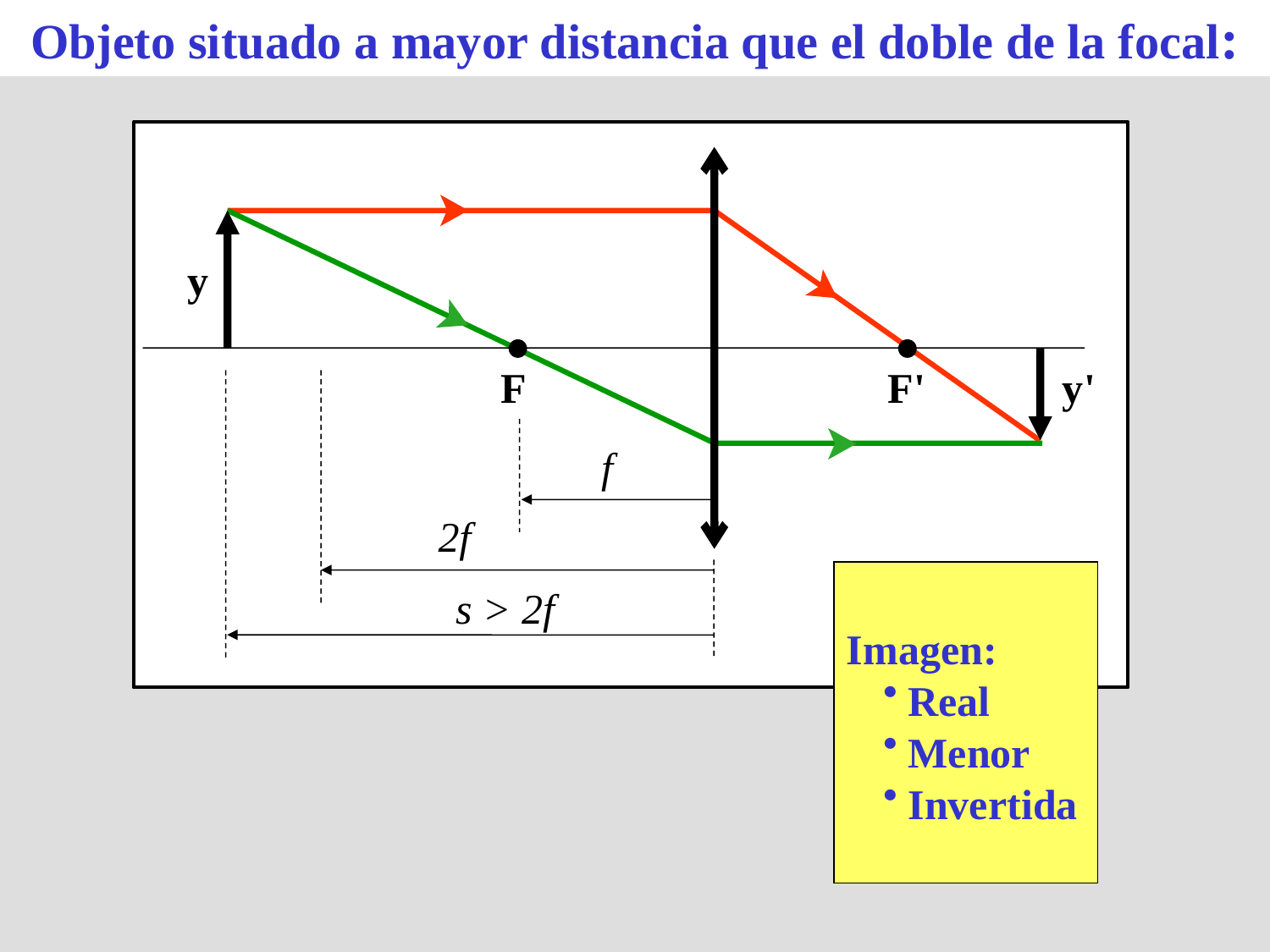

Objeto situado a mayor distancia que el doble de la focal:

F
F'

y

y'

s > 2f

2f

f

Imagen:
Real
Menor
Invertida